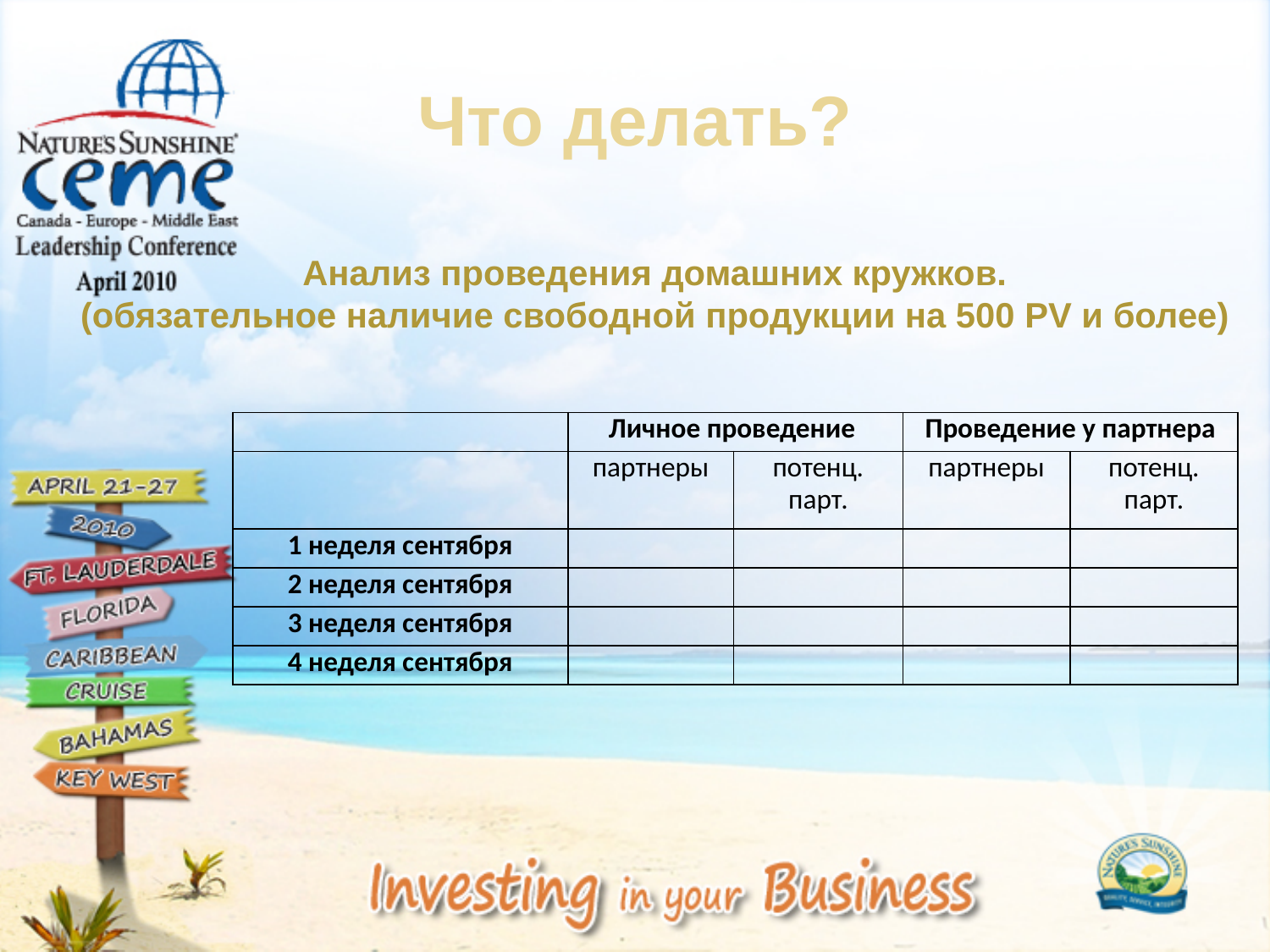

Анализ проведения домашних кружков.
(обязательное наличие свободной продукции на 500 PV и более)
# Что делать?
Анализ проведения домашних кружков.
(обязательное наличие свободной продукции на 500 PV и более)
|  | Личное проведение |  | Проведение у партнера |  |
| --- | --- | --- | --- | --- |
|  | партнеры | потенц. парт. | партнеры | потенц. парт. |
| 1 неделя сентября |  |  |  |  |
| 2 неделя сентября |  |  |  |  |
| 3 неделя сентября |  |  |  |  |
| 4 неделя сентября |  |  |  |  |